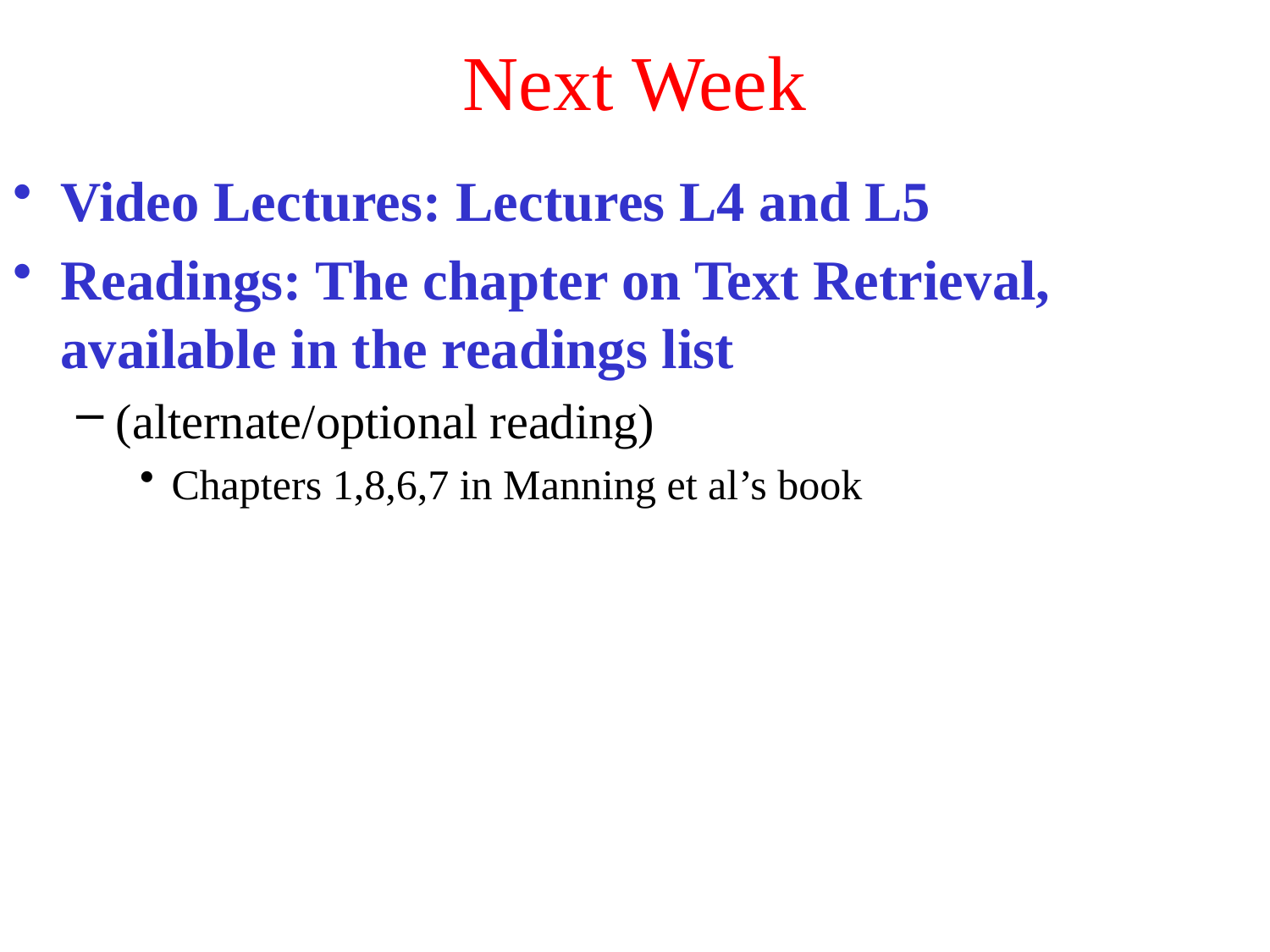

# Next Week
Video Lectures: Lectures L4 and L5
Readings: The chapter on Text Retrieval, available in the readings list
(alternate/optional reading)
Chapters 1,8,6,7 in Manning et al’s book